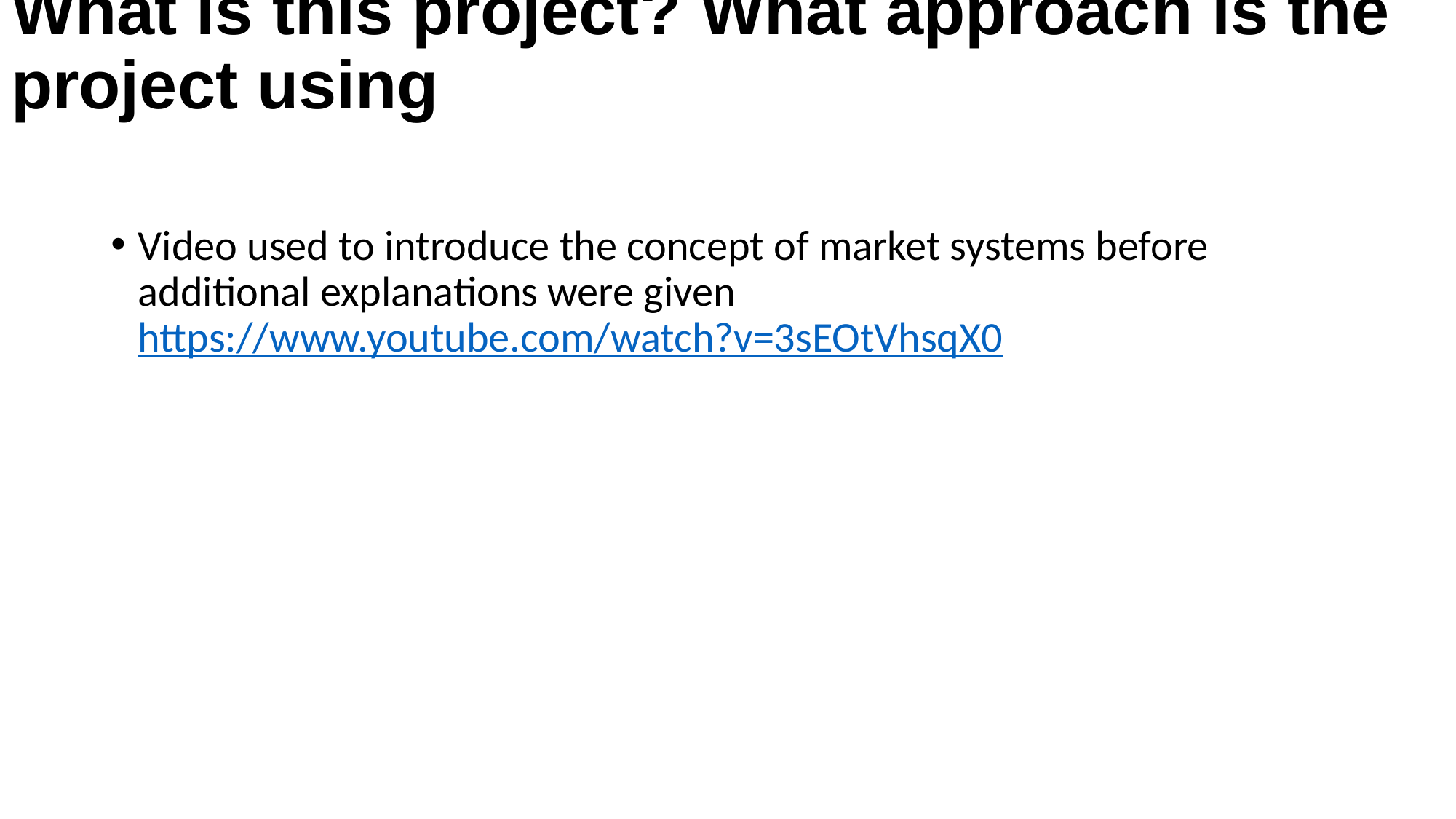

# What is this project? What approach is the project using
Video used to introduce the concept of market systems before additional explanations were given https://www.youtube.com/watch?v=3sEOtVhsqX0